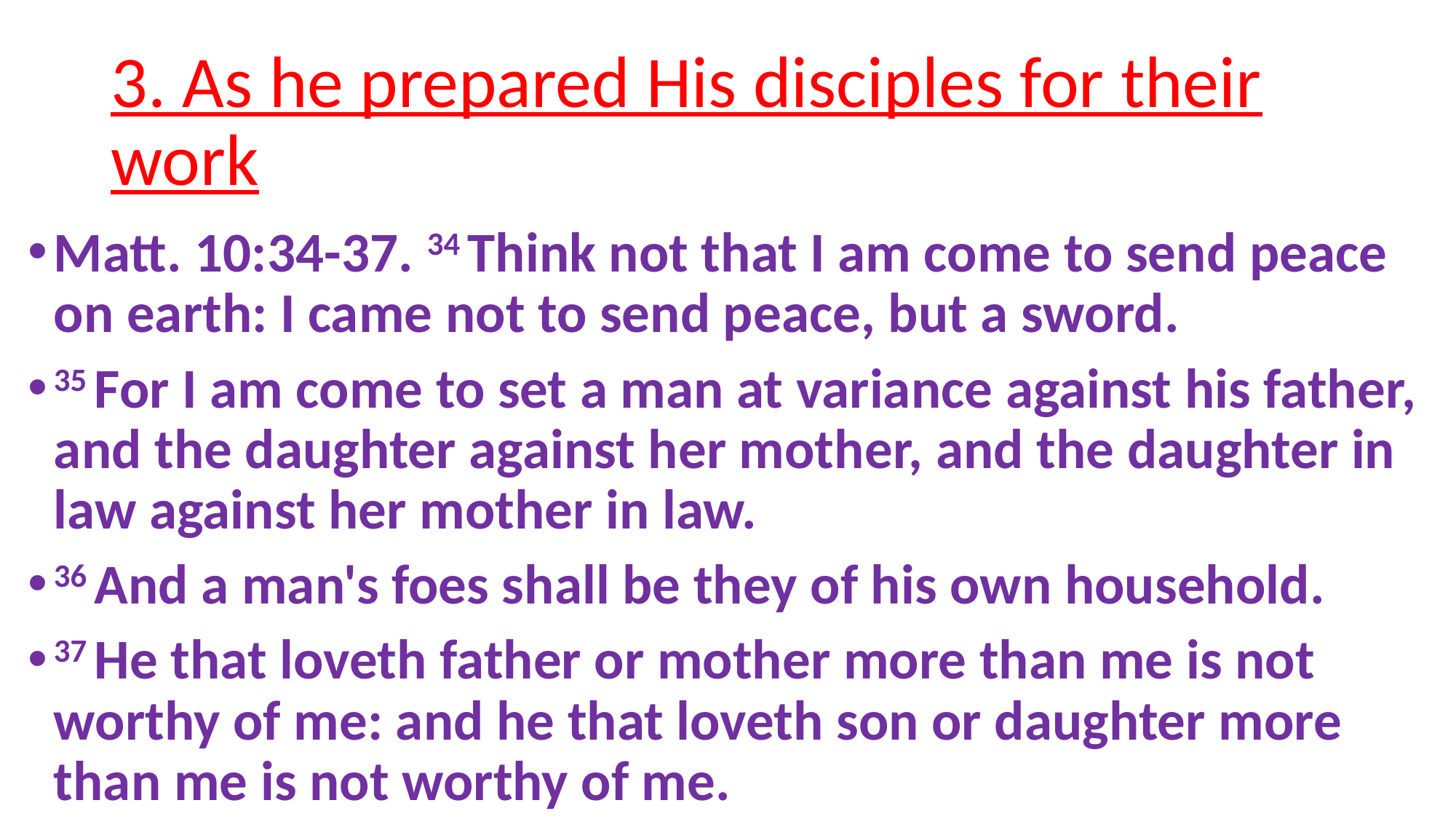

# 3. As he prepared His disciples for their work
Matt. 10:34-37. 34 Think not that I am come to send peace on earth: I came not to send peace, but a sword.
35 For I am come to set a man at variance against his father, and the daughter against her mother, and the daughter in law against her mother in law.
36 And a man's foes shall be they of his own household.
37 He that loveth father or mother more than me is not worthy of me: and he that loveth son or daughter more than me is not worthy of me.